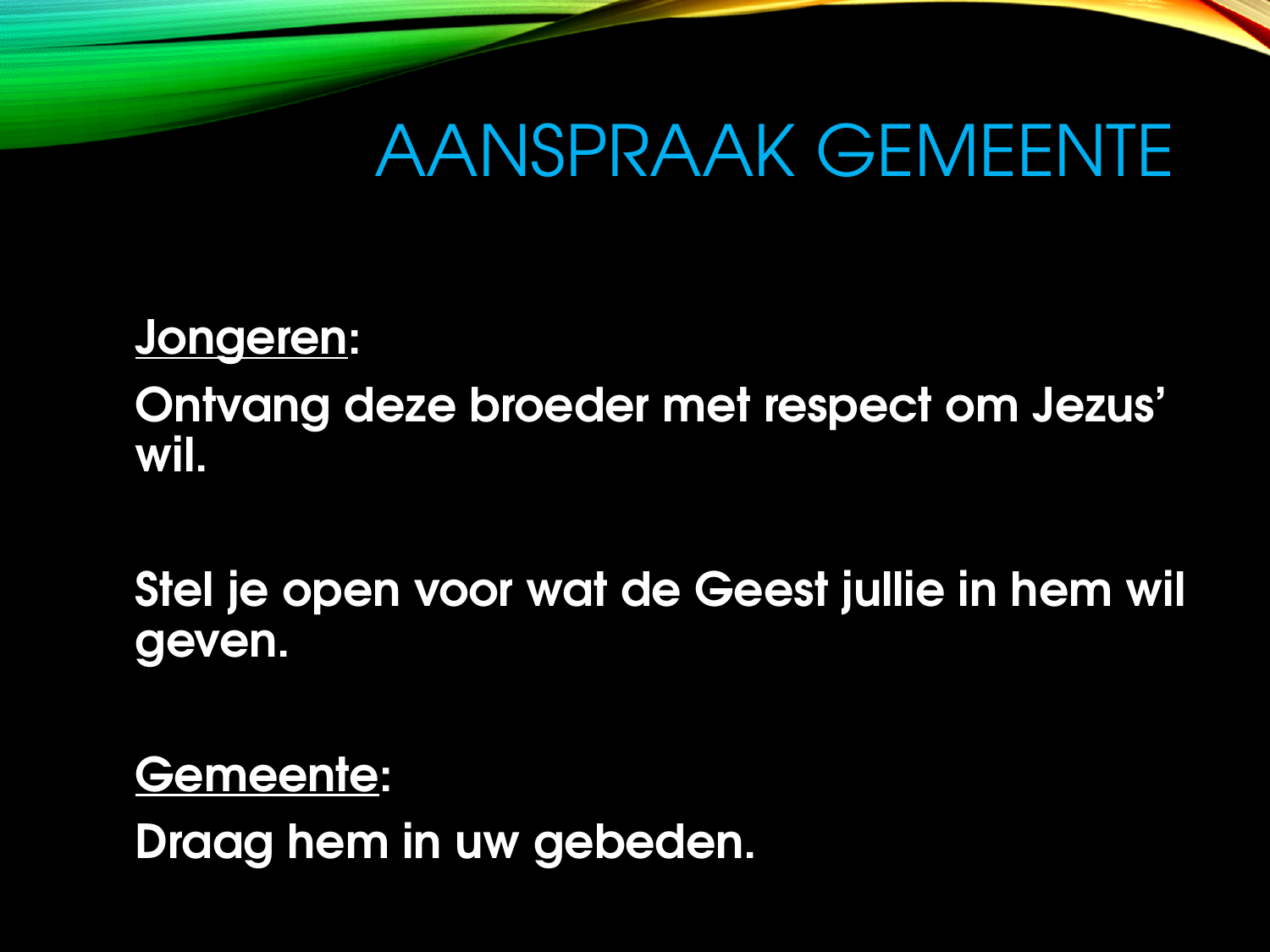

# aanspraak gemeente

Jongeren:
Ontvang deze broeder met respect om Jezus’ wil.

Stel je open voor wat de Geest jullie in hem wil geven.

Gemeente:
Draag hem in uw gebeden.